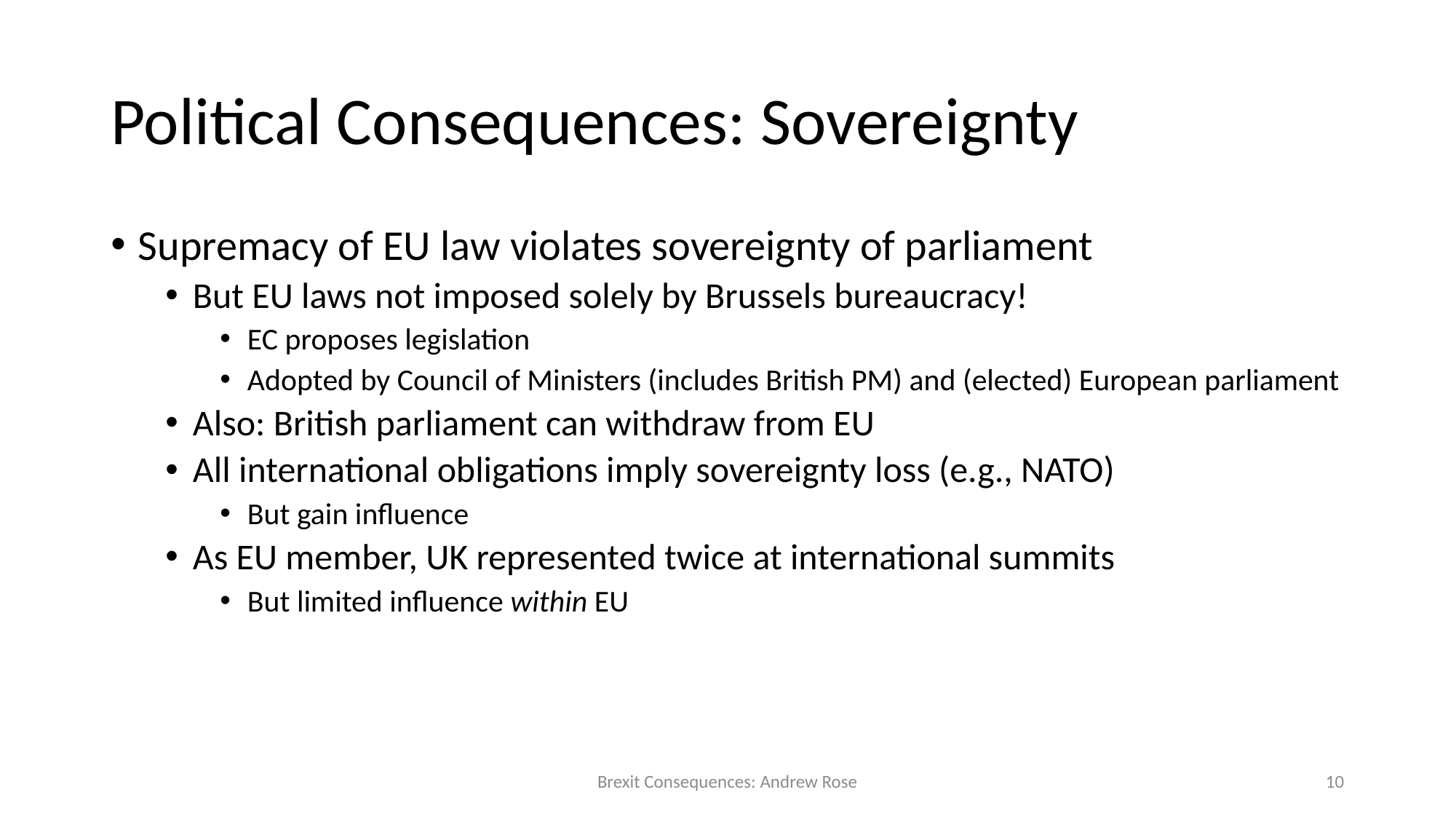

# Political Consequences: Sovereignty
Supremacy of EU law violates sovereignty of parliament
But EU laws not imposed solely by Brussels bureaucracy!
EC proposes legislation
Adopted by Council of Ministers (includes British PM) and (elected) European parliament
Also: British parliament can withdraw from EU
All international obligations imply sovereignty loss (e.g., NATO)
But gain influence
As EU member, UK represented twice at international summits
But limited influence within EU

Brexit Consequences: Andrew Rose
10